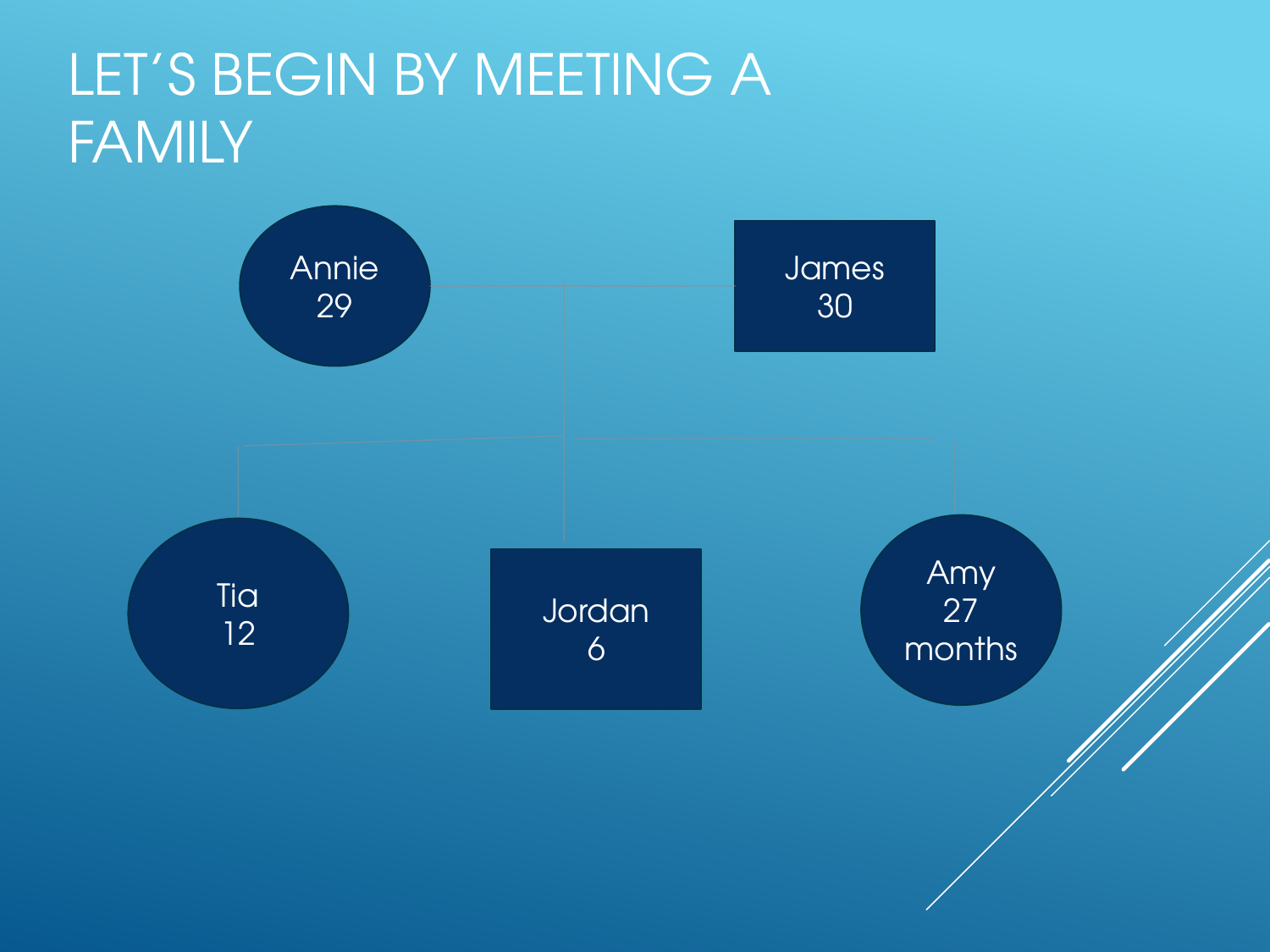

# Let’s begin by meeting a family
Annie
29
James
30
Amy
27 months
Tia
12
Jordan
6